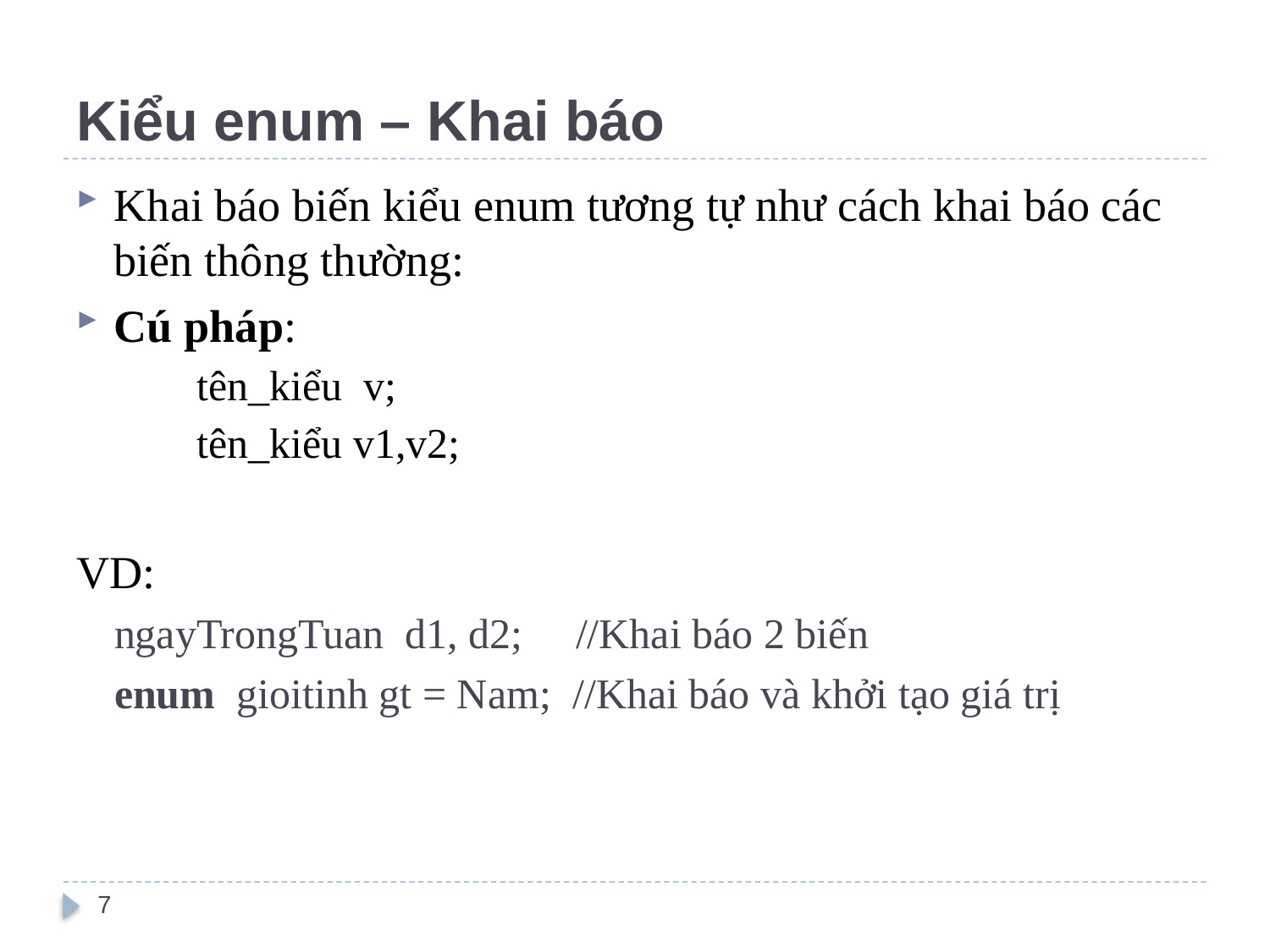

# Kiểu enum – Khai báo
Khai báo biến kiểu enum tương tự như cách khai báo các biến thông thường:
Cú pháp:
tên_kiểu  v;
tên_kiểu v1,v2;

VD:
ngayTrongTuan  d1, d2;     //Khai báo 2 biến
enum  gioitinh gt = Nam;  //Khai báo và khởi tạo giá trị

7